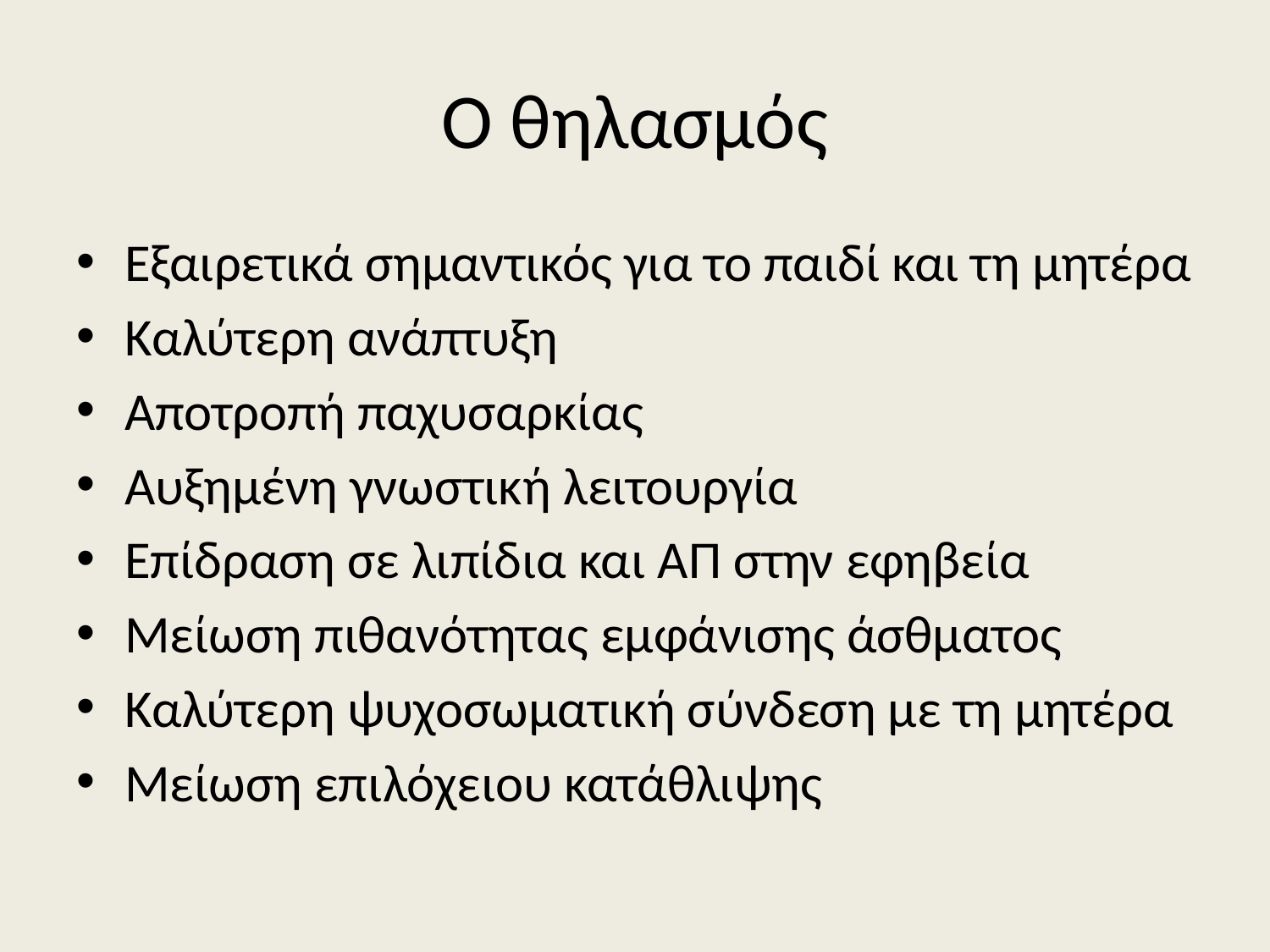

# Ο θηλασμός
Εξαιρετικά σημαντικός για το παιδί και τη μητέρα
Καλύτερη ανάπτυξη
Αποτροπή παχυσαρκίας
Αυξημένη γνωστική λειτουργία
Επίδραση σε λιπίδια και ΑΠ στην εφηβεία
Μείωση πιθανότητας εμφάνισης άσθματος
Καλύτερη ψυχοσωματική σύνδεση με τη μητέρα
Μείωση επιλόχειου κατάθλιψης